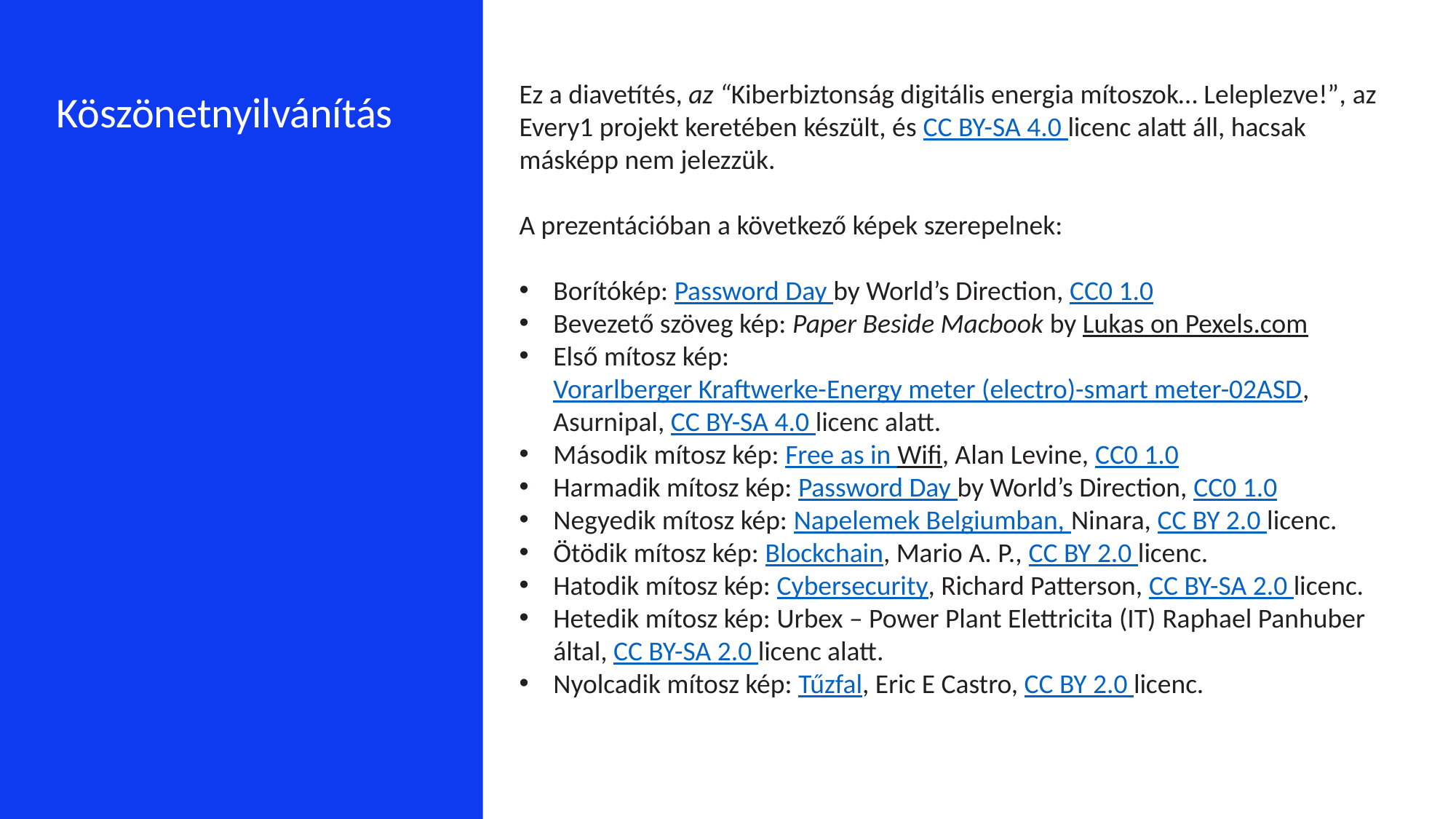

Ez a diavetítés, az “Kiberbiztonság digitális energia mítoszok… Leleplezve!”, az Every1 projekt keretében készült, és CC BY-SA 4.0 licenc alatt áll, hacsak másképp nem jelezzük.

A prezentációban a következő képek szerepelnek:

Borítókép: Password Day by World’s Direction, CC0 1.0
Bevezető szöveg kép: Paper Beside Macbook by Lukas on Pexels.com
Első mítosz kép: Vorarlberger Kraftwerke-Energy meter (electro)-smart meter-02ASD, Asurnipal, CC BY-SA 4.0 licenc alatt.
Második mítosz kép: Free as in Wifi, Alan Levine, CC0 1.0
Harmadik mítosz kép: Password Day by World’s Direction, CC0 1.0
Negyedik mítosz kép: Napelemek Belgiumban, Ninara, CC BY 2.0 licenc.
Ötödik mítosz kép: Blockchain, Mario A. P., CC BY 2.0 licenc.
Hatodik mítosz kép: Cybersecurity, Richard Patterson, CC BY-SA 2.0 licenc.
Hetedik mítosz kép: Urbex – Power Plant Elettricita (IT) Raphael Panhuber által, CC BY-SA 2.0 licenc alatt.
Nyolcadik mítosz kép: Tűzfal, Eric E Castro, CC BY 2.0 licenc.

Köszönetnyilvánítás